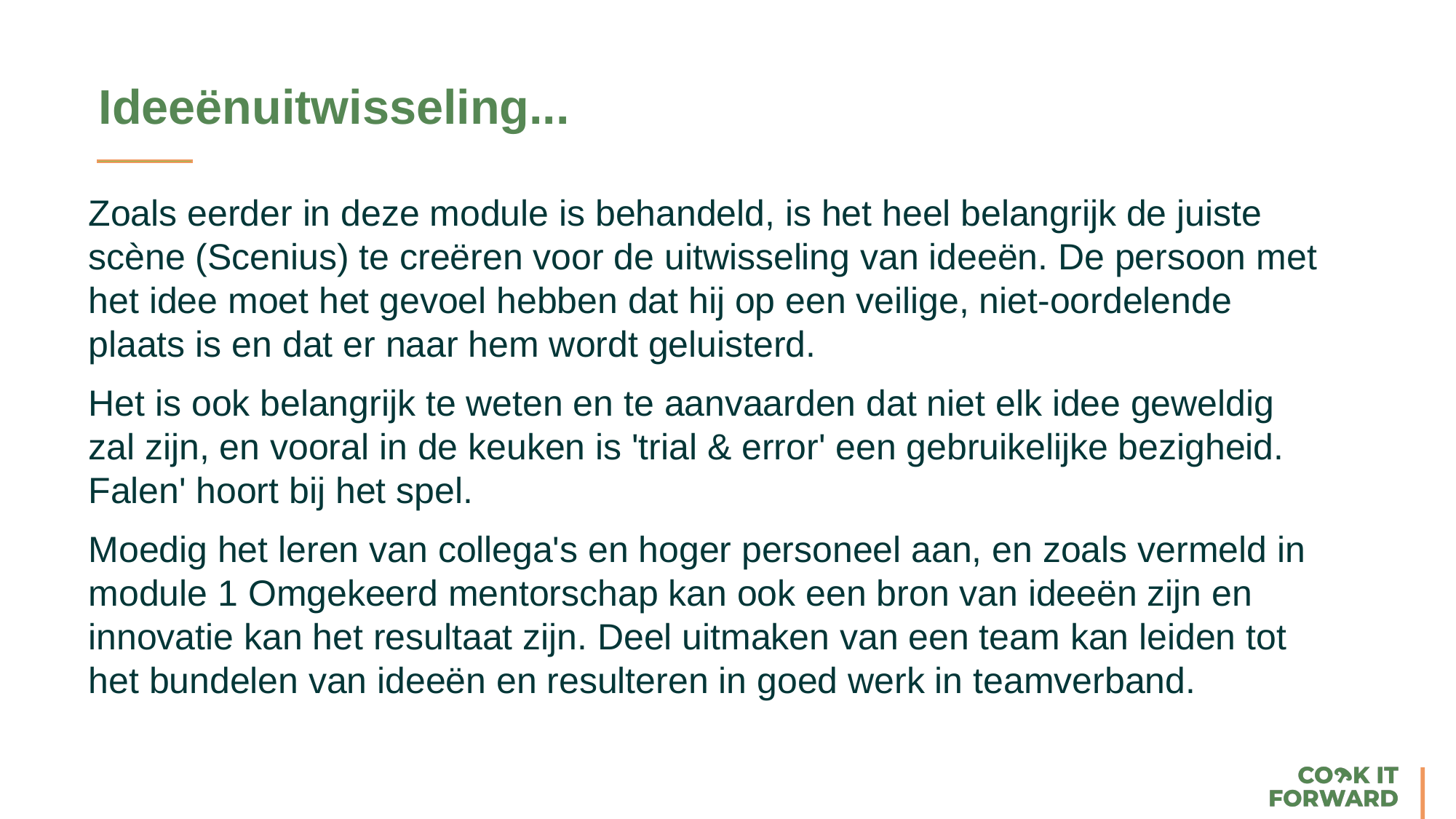

Ideeënuitwisseling...
Zoals eerder in deze module is behandeld, is het heel belangrijk de juiste scène (Scenius) te creëren voor de uitwisseling van ideeën. De persoon met het idee moet het gevoel hebben dat hij op een veilige, niet-oordelende plaats is en dat er naar hem wordt geluisterd.
Het is ook belangrijk te weten en te aanvaarden dat niet elk idee geweldig zal zijn, en vooral in de keuken is 'trial & error' een gebruikelijke bezigheid. Falen' hoort bij het spel.
Moedig het leren van collega's en hoger personeel aan, en zoals vermeld in module 1 Omgekeerd mentorschap kan ook een bron van ideeën zijn en innovatie kan het resultaat zijn. Deel uitmaken van een team kan leiden tot het bundelen van ideeën en resulteren in goed werk in teamverband.